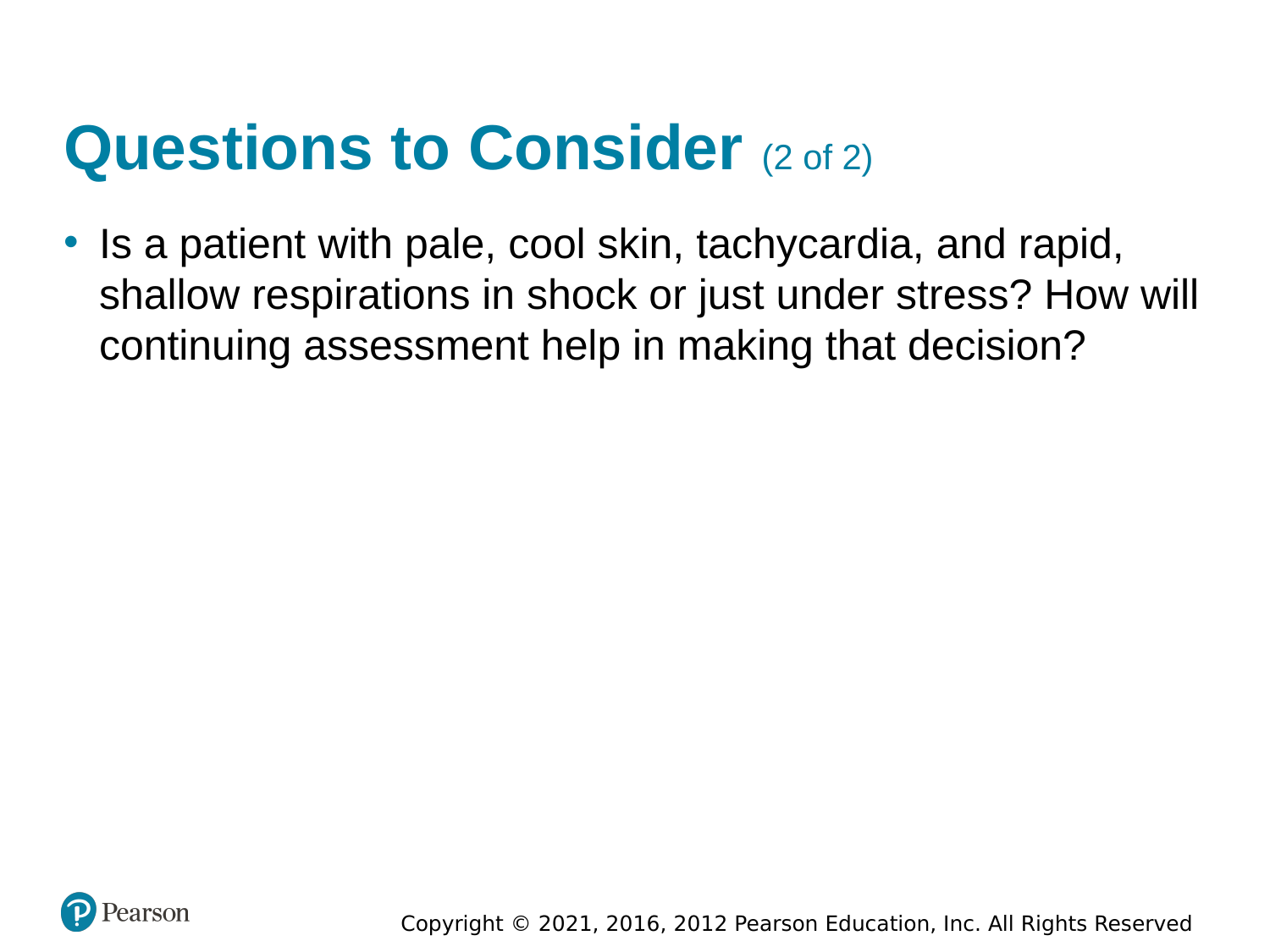

# Questions to Consider (2 of 2)
Is a patient with pale, cool skin, tachycardia, and rapid, shallow respirations in shock or just under stress? How will continuing assessment help in making that decision?